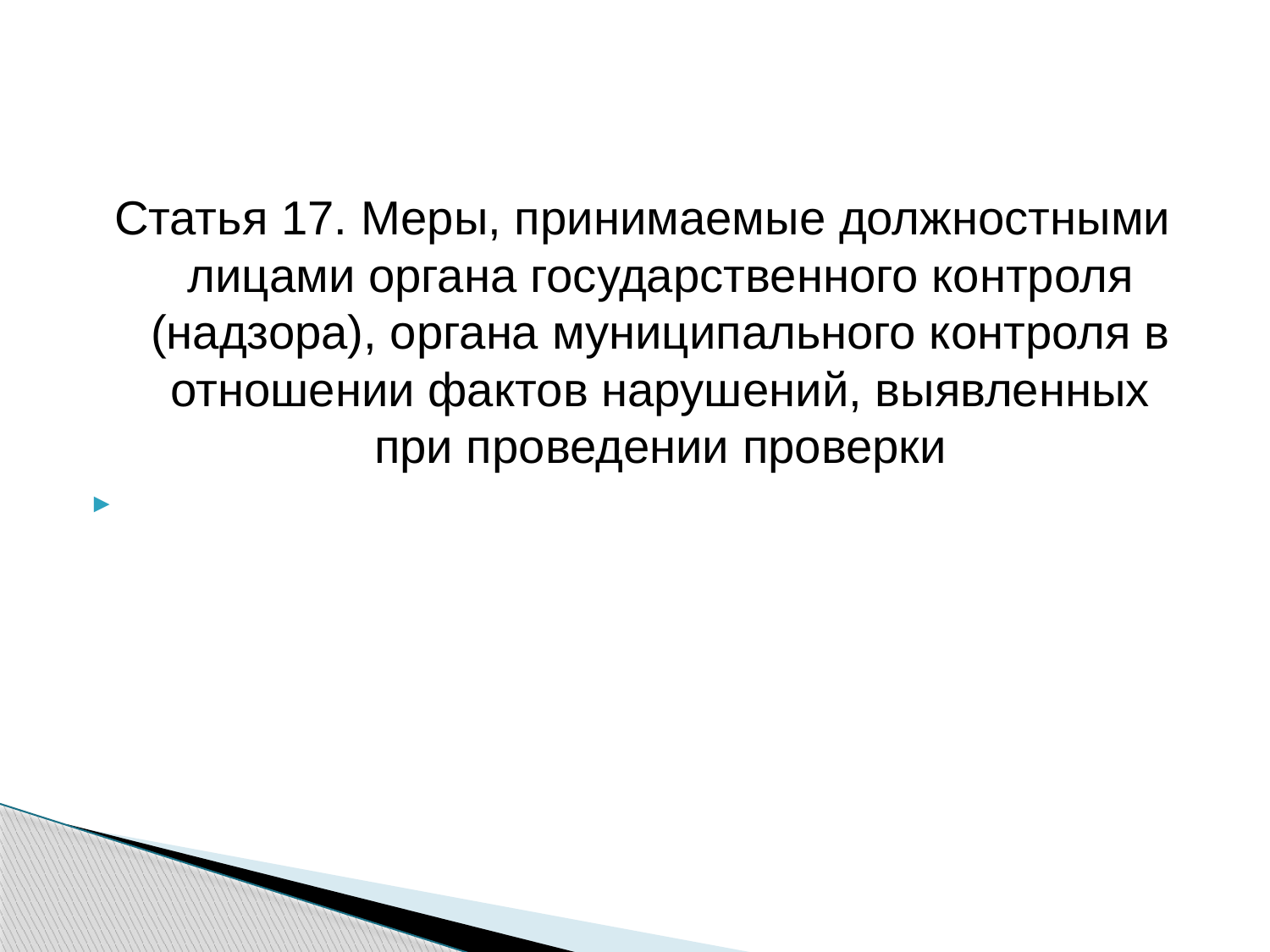

Статья 17. Меры, принимаемые должностными лицами органа государственного контроля (надзора), органа муниципального контроля в отношении фактов нарушений, выявленных при проведении проверки